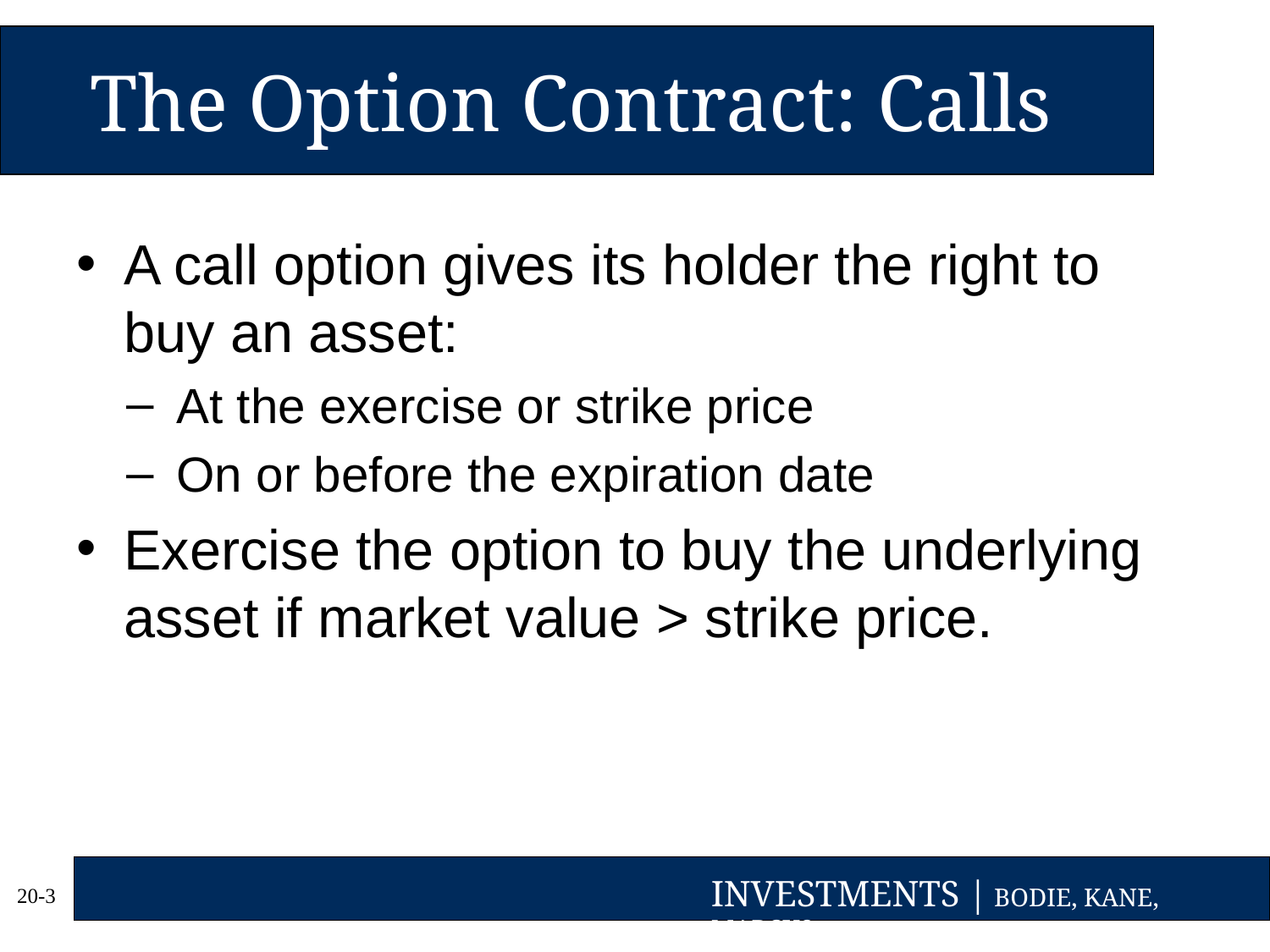

# The Option Contract: Calls
A call option gives its holder the right to buy an asset:
At the exercise or strike price
On or before the expiration date
Exercise the option to buy the underlying asset if market value > strike price.